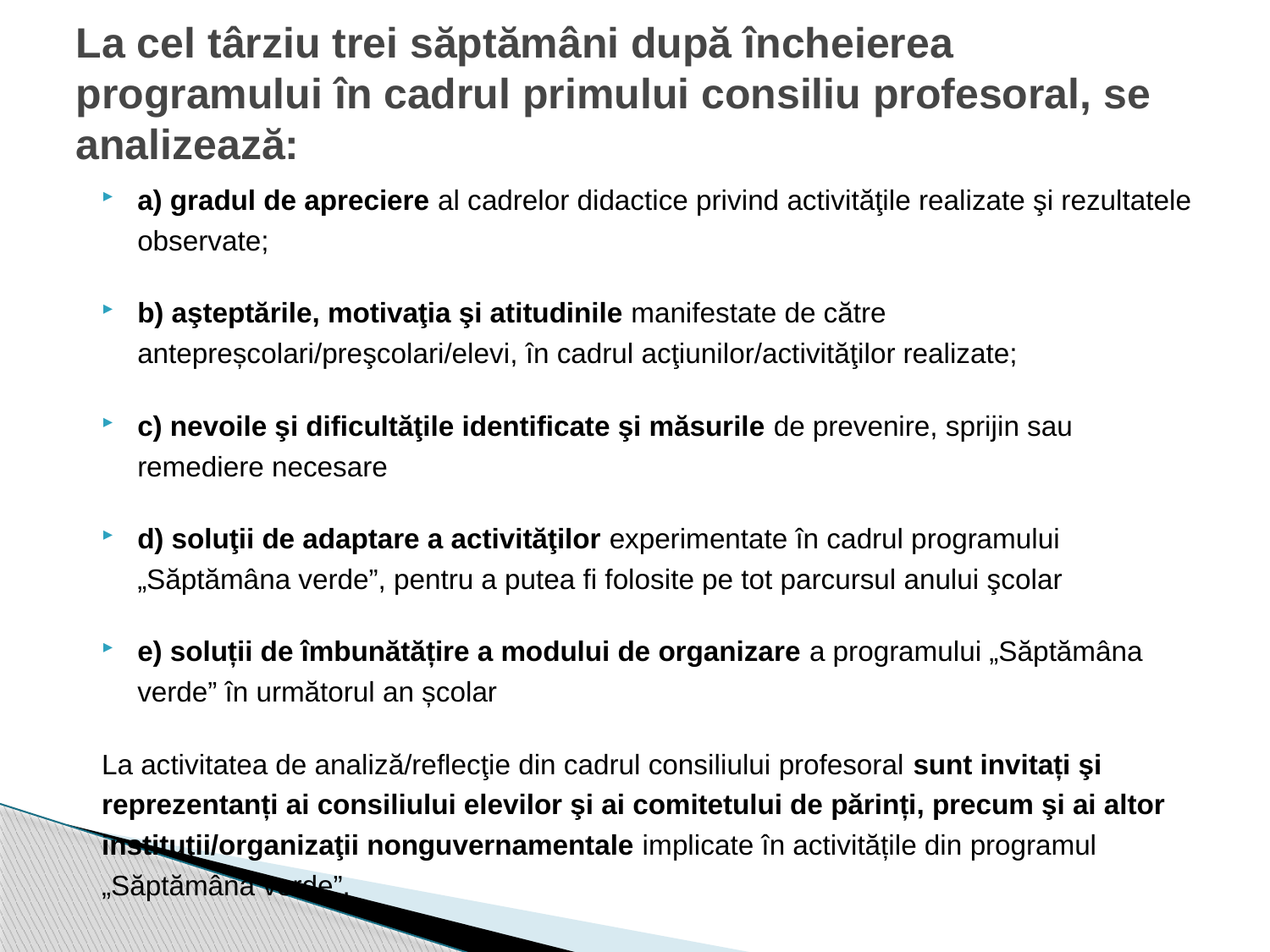

# La cel târziu trei săptămâni după încheierea programului în cadrul primului consiliu profesoral, se analizează:
a) gradul de apreciere al cadrelor didactice privind activităţile realizate şi rezultatele observate;
b) aşteptările, motivaţia şi atitudinile manifestate de către antepreșcolari/preşcolari/elevi, în cadrul acţiunilor/activităţilor realizate;
c) nevoile şi dificultăţile identificate şi măsurile de prevenire, sprijin sau remediere necesare
d) soluţii de adaptare a activităţilor experimentate în cadrul programului „Săptămâna verde”, pentru a putea fi folosite pe tot parcursul anului şcolar
e) soluții de îmbunătățire a modului de organizare a programului „Săptămâna verde” în următorul an școlar
La activitatea de analiză/reflecţie din cadrul consiliului profesoral sunt invitați şi reprezentanți ai consiliului elevilor şi ai comitetului de părinți, precum şi ai altor instituţii/organizaţii nonguvernamentale implicate în activitățile din programul „Săptămâna verde”.